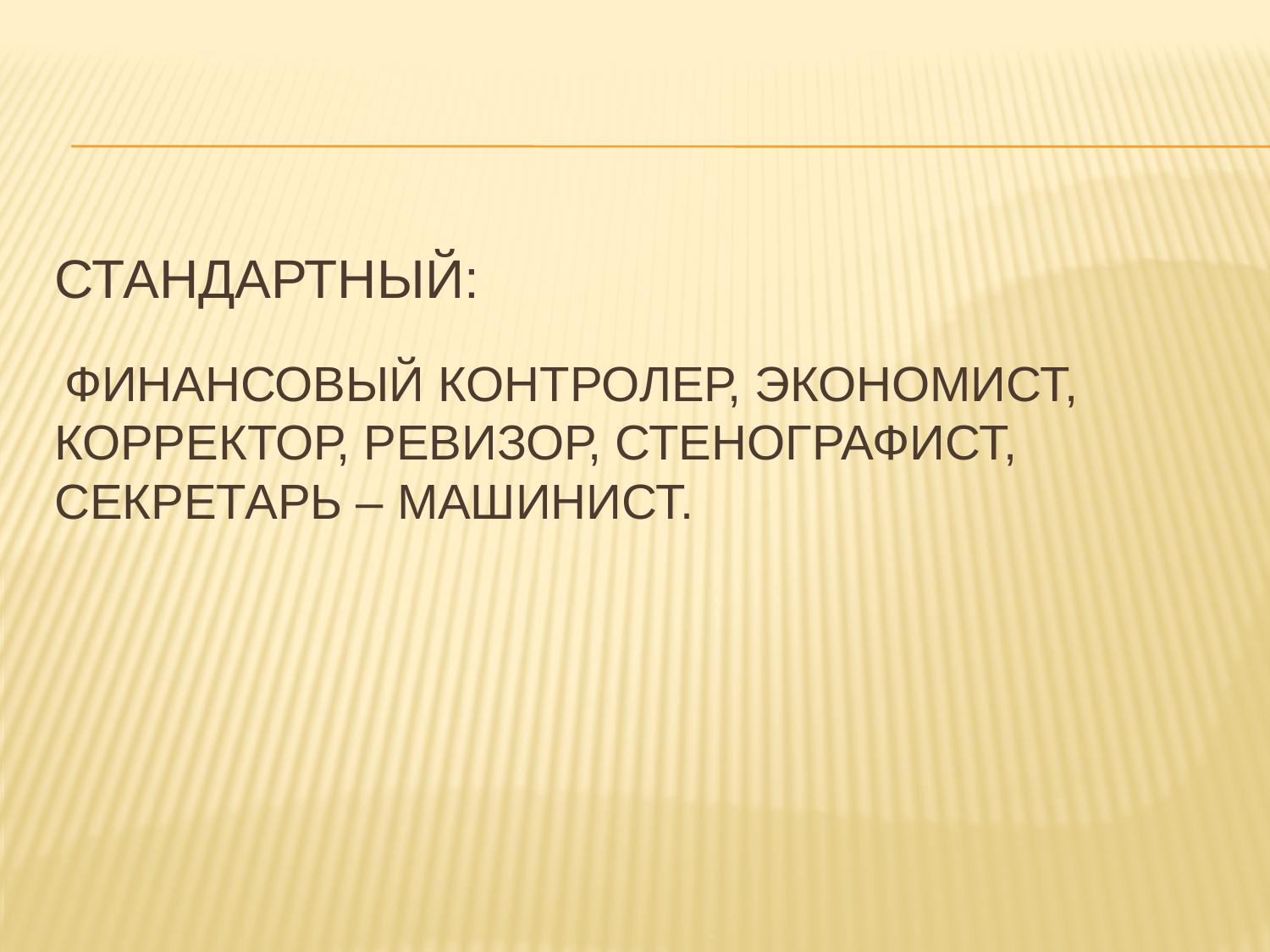

# Стандартный: финансовый контролер, экономист, корректор, ревизор, стенографист, секретарь – машинист.